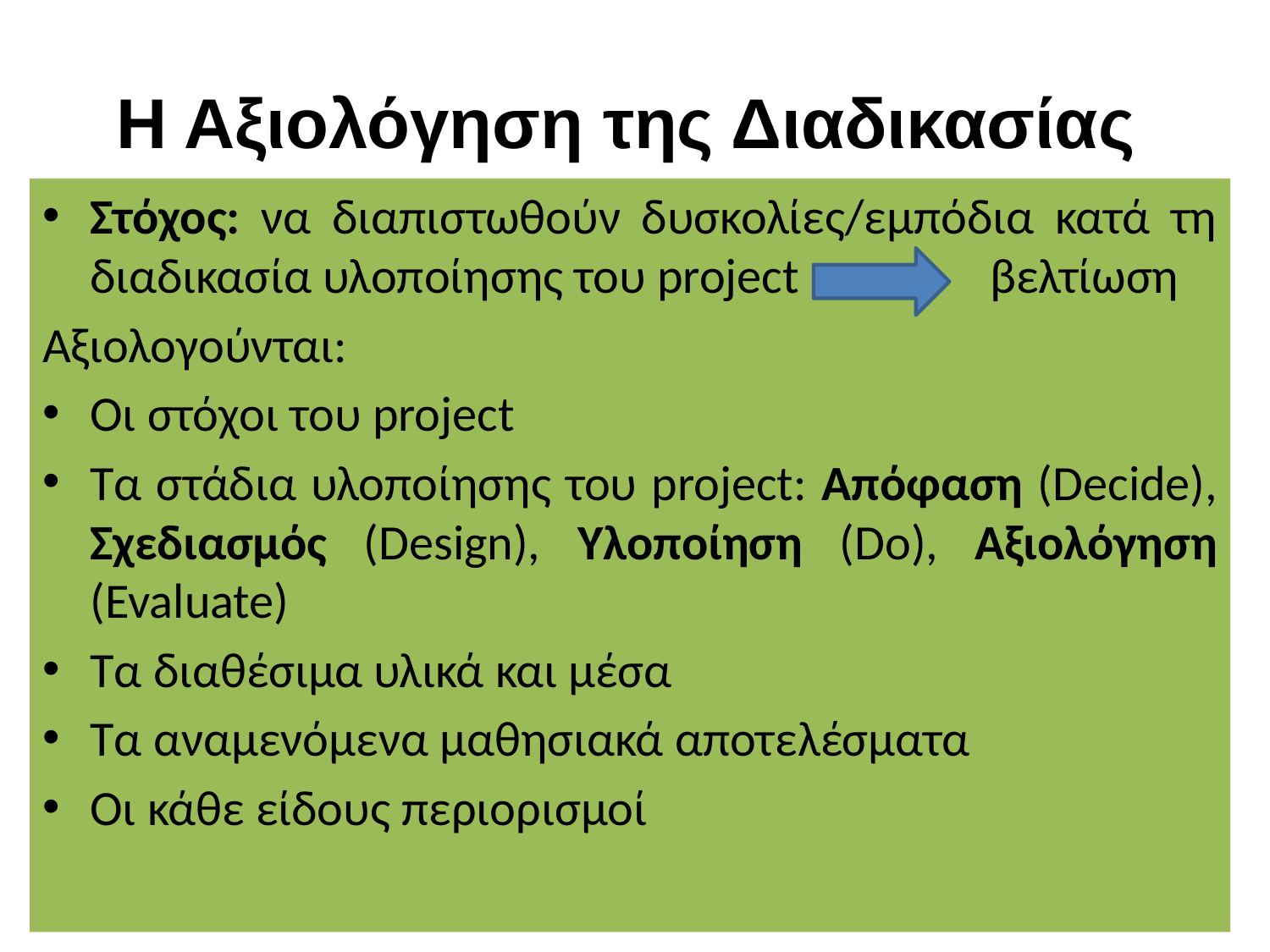

# Η Αξιολόγηση της Διαδικασίας
Στόχος: να διαπιστωθούν δυσκολίες/εμπόδια κατά τη διαδικασία υλοποίησης του project                 βελτίωση
Αξιολογούνται:
Οι στόχοι του project
Τα στάδια υλοποίησης του project: Απόφαση (Decide), Σχεδιασμός (Design), Υλοποίηση (Do), Αξιολόγηση (Evaluate)
Τα διαθέσιμα υλικά και μέσα
Τα αναμενόμενα μαθησιακά αποτελέσματα
Οι κάθε είδους περιορισμοί